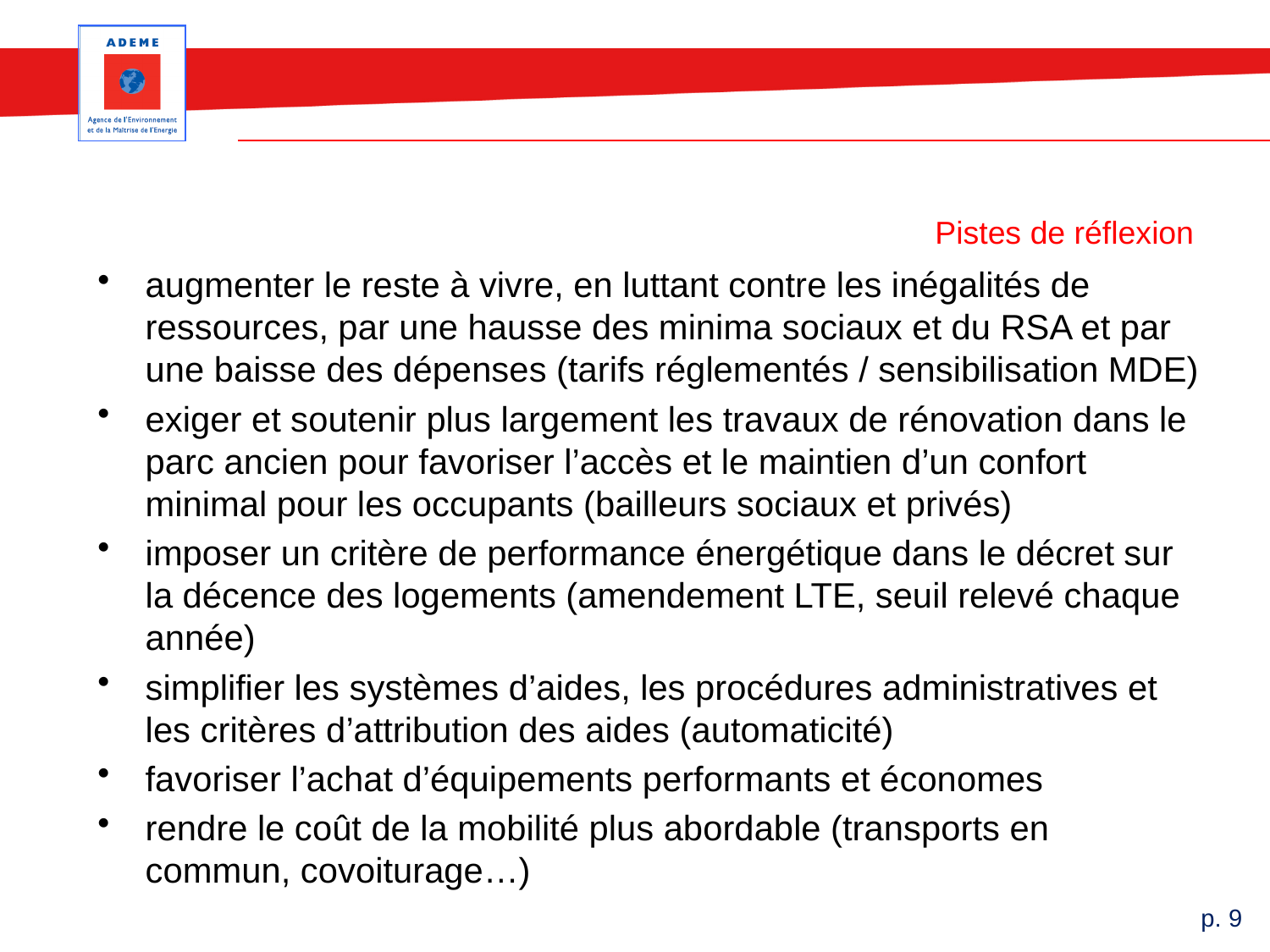

# Pistes de réflexion
augmenter le reste à vivre, en luttant contre les inégalités de ressources, par une hausse des minima sociaux et du RSA et par une baisse des dépenses (tarifs réglementés / sensibilisation MDE)
exiger et soutenir plus largement les travaux de rénovation dans le parc ancien pour favoriser l’accès et le maintien d’un confort minimal pour les occupants (bailleurs sociaux et privés)
imposer un critère de performance énergétique dans le décret sur la décence des logements (amendement LTE, seuil relevé chaque année)
simplifier les systèmes d’aides, les procédures administratives et les critères d’attribution des aides (automaticité)
favoriser l’achat d’équipements performants et économes
rendre le coût de la mobilité plus abordable (transports en commun, covoiturage…)
p. 9